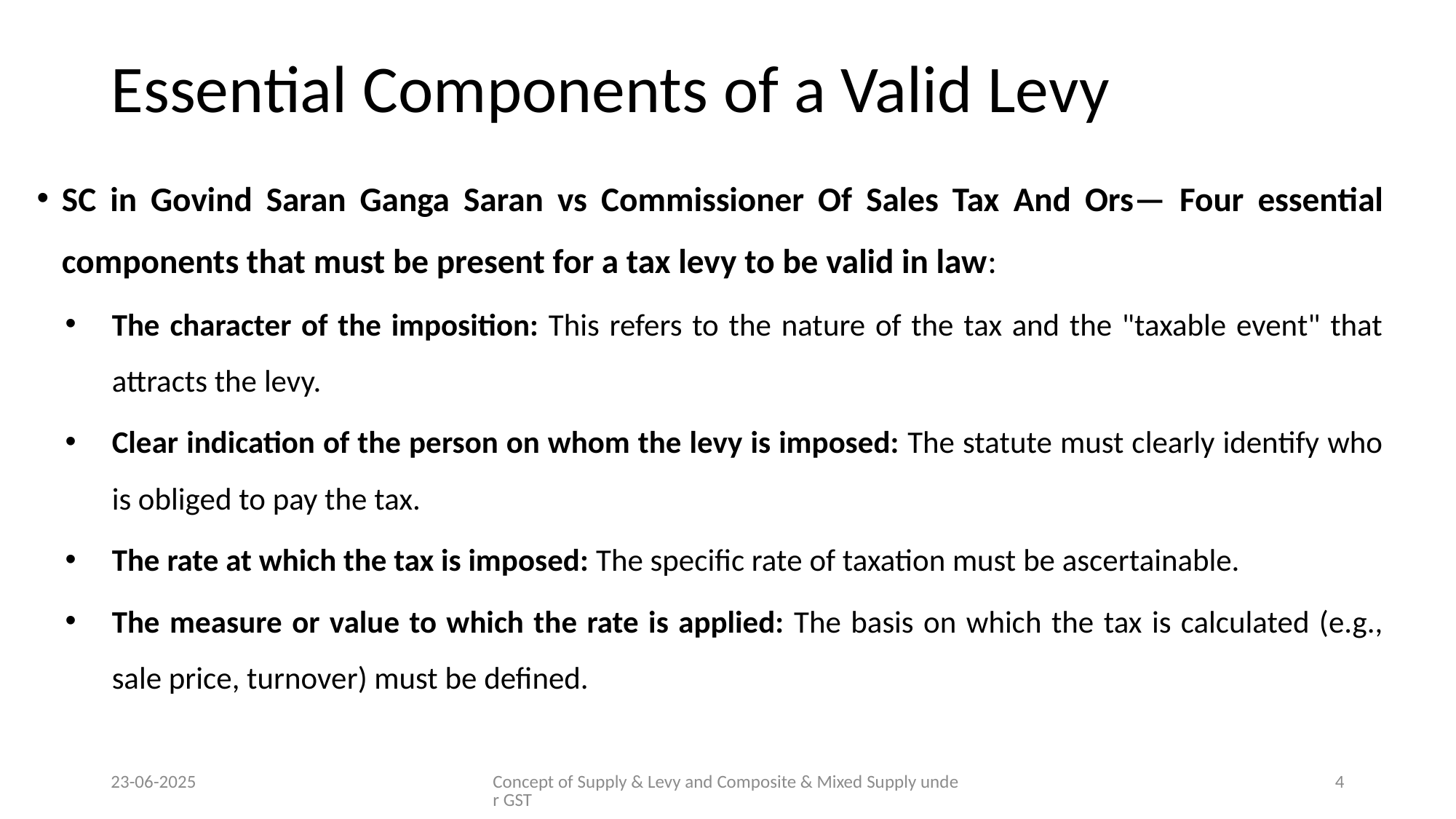

# Essential Components of a Valid Levy
SC in Govind Saran Ganga Saran vs Commissioner Of Sales Tax And Ors— Four essential components that must be present for a tax levy to be valid in law:
The character of the imposition: This refers to the nature of the tax and the "taxable event" that attracts the levy.
Clear indication of the person on whom the levy is imposed: The statute must clearly identify who is obliged to pay the tax.
The rate at which the tax is imposed: The specific rate of taxation must be ascertainable.
The measure or value to which the rate is applied: The basis on which the tax is calculated (e.g., sale price, turnover) must be defined.
23-06-2025
Concept of Supply & Levy and Composite & Mixed Supply under GST
4